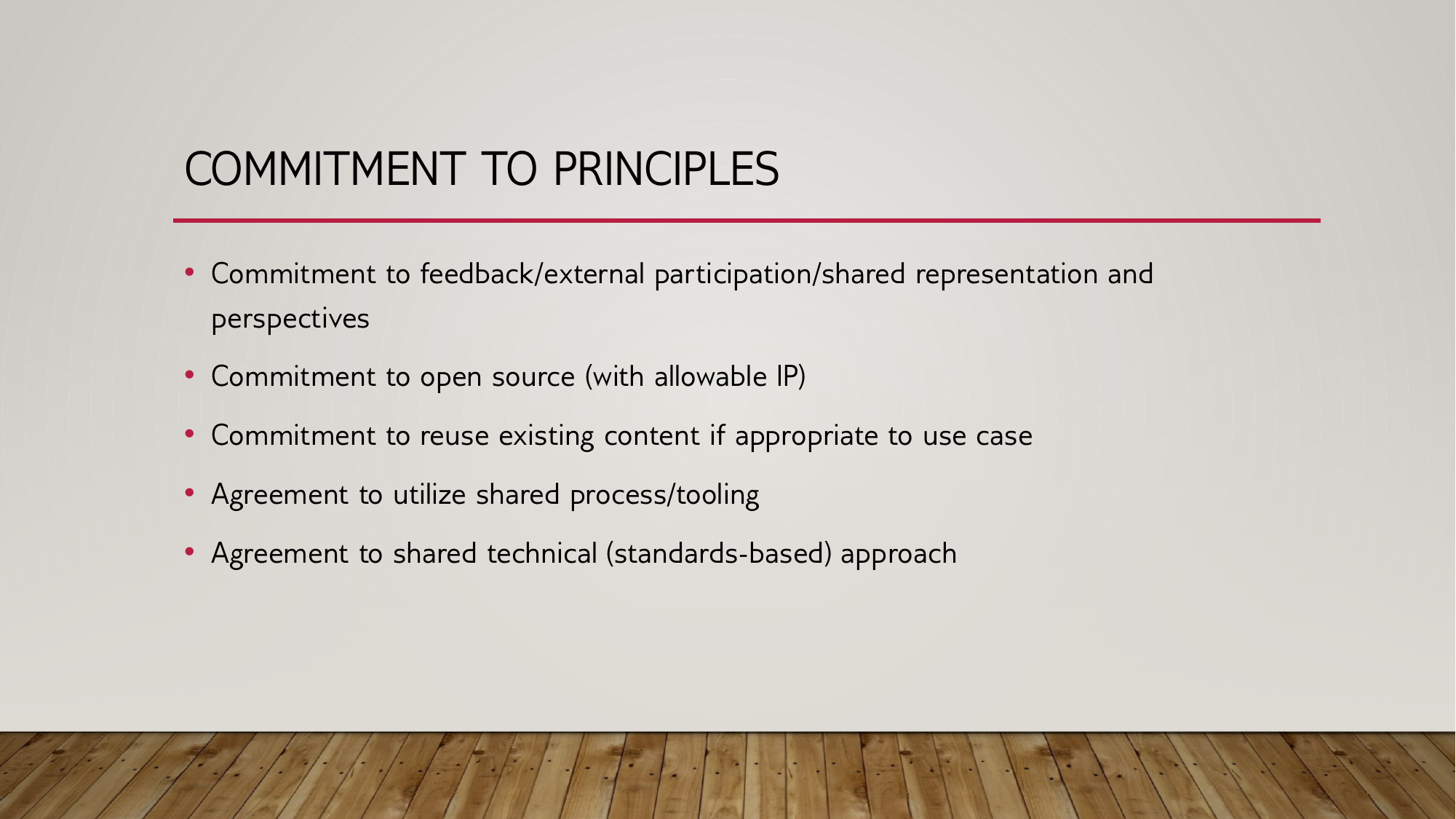

# commitment to Principles
Commitment to feedback/external participation/shared representation and perspectives
Commitment to open source (with allowable IP)
Commitment to reuse existing content if appropriate to use case
Agreement to utilize shared process/tooling
Agreement to shared technical (standards-based) approach